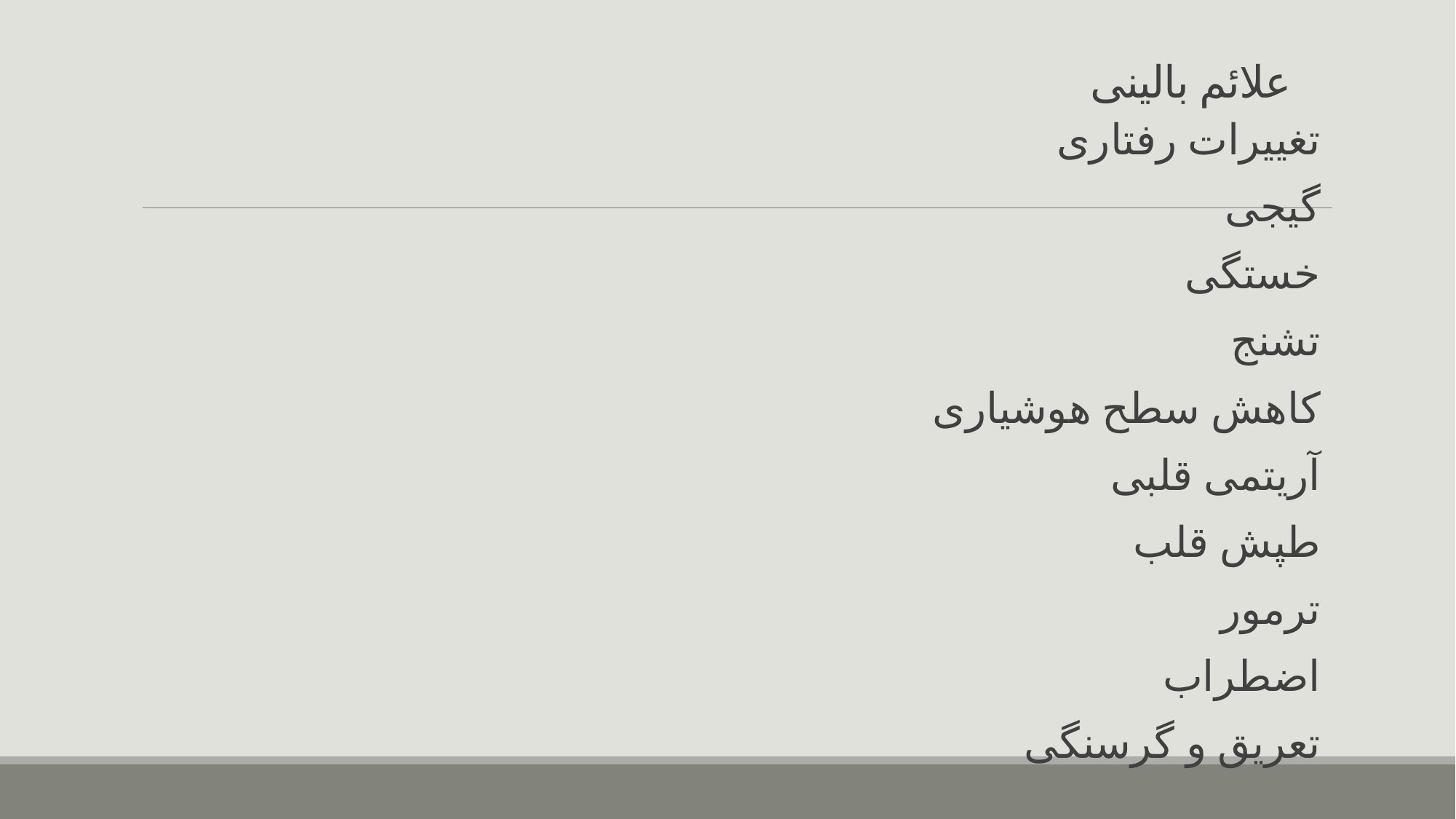

# علائم بالینی
تغییرات رفتاری
گیجی
خستگی
تشنج
کاهش سطح هوشیاری
آریتمی قلبی
طپش قلب
ترمور
اضطراب
تعریق و گرسنگی